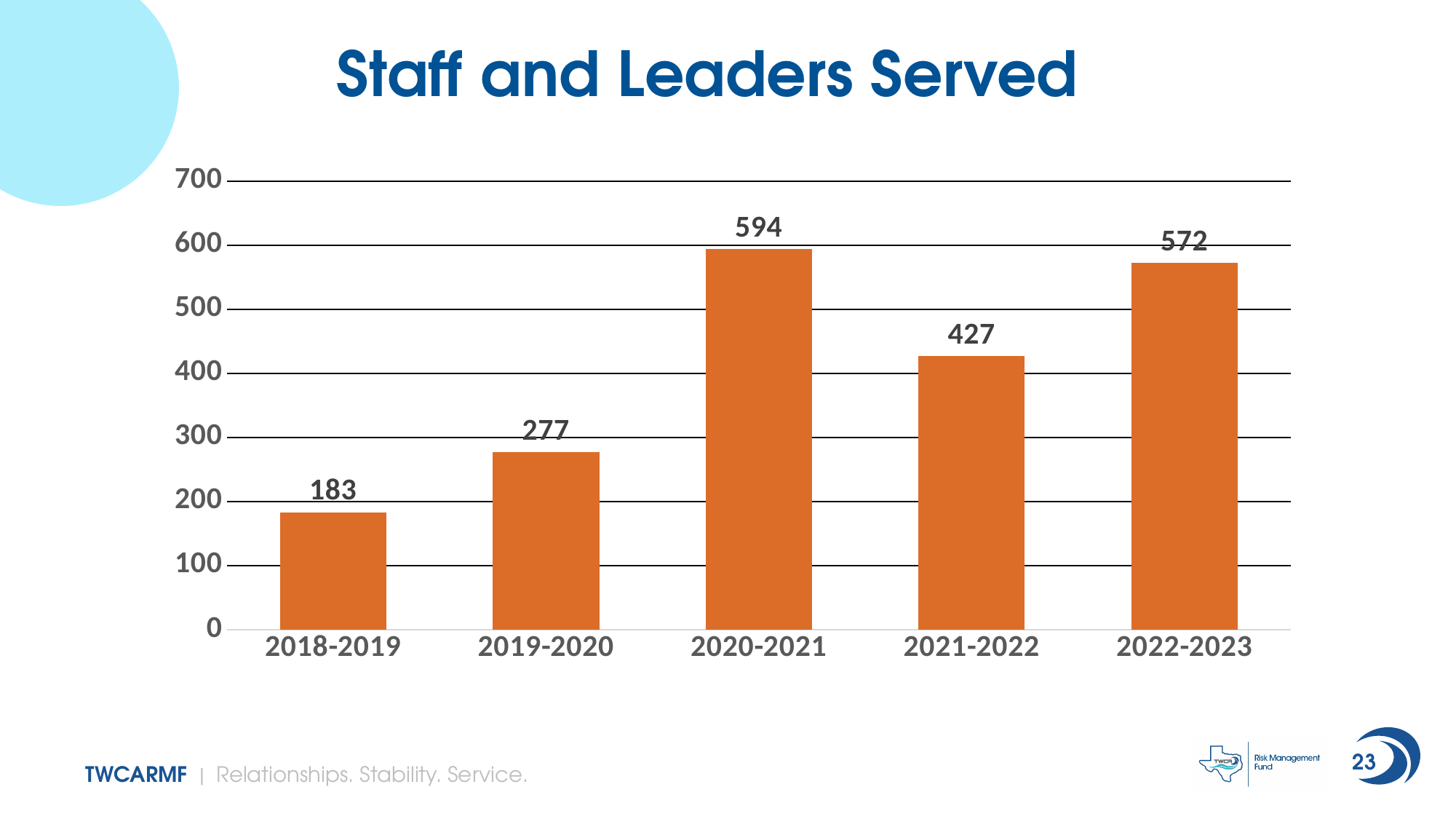

# Staff and Leaders Served

### Chart

| Category | Participants |
|---|---|
| 2018-2019 | 183.0 |
| 2019-2020 | 277.0 |
| 2020-2021 | 594.0 |
| 2021-2022 | 427.0 |
| 2022-2023 | 572.0 |
23